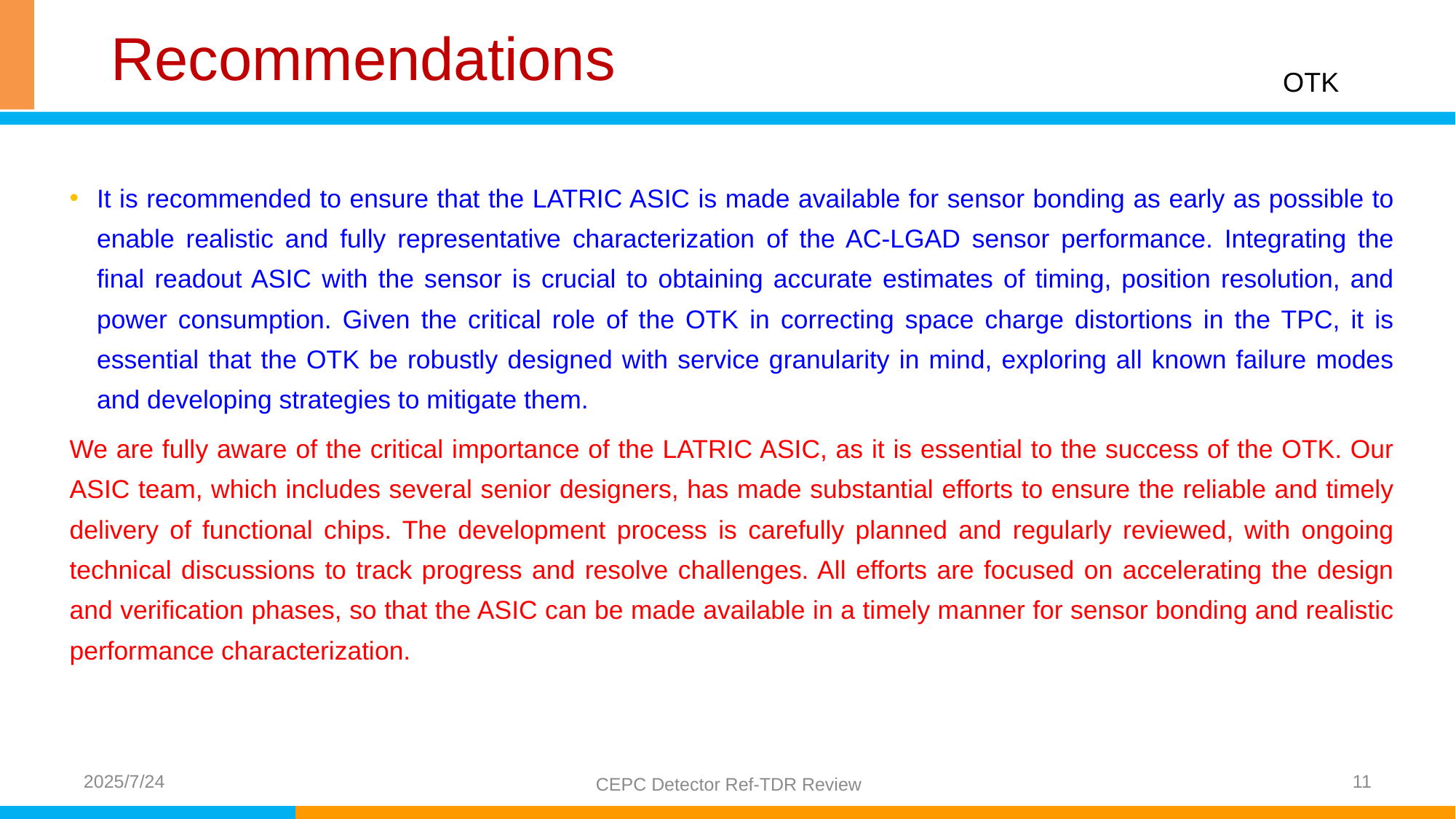

# Recommendations
OTK

It is recommended to ensure that the LATRIC ASIC is made available for sensor bonding as early as possible to enable realistic and fully representative characterization of the AC-LGAD sensor performance. Integrating the final readout ASIC with the sensor is crucial to obtaining accurate estimates of timing, position resolution, and power consumption. Given the critical role of the OTK in correcting space charge distortions in the TPC, it is essential that the OTK be robustly designed with service granularity in mind, exploring all known failure modes and developing strategies to mitigate them.
We are fully aware of the critical importance of the LATRIC ASIC, as it is essential to the success of the OTK. Our ASIC team, which includes several senior designers, has made substantial efforts to ensure the reliable and timely delivery of functional chips. The development process is carefully planned and regularly reviewed, with ongoing technical discussions to track progress and resolve challenges. All efforts are focused on accelerating the design and verification phases, so that the ASIC can be made available in a timely manner for sensor bonding and realistic performance characterization.